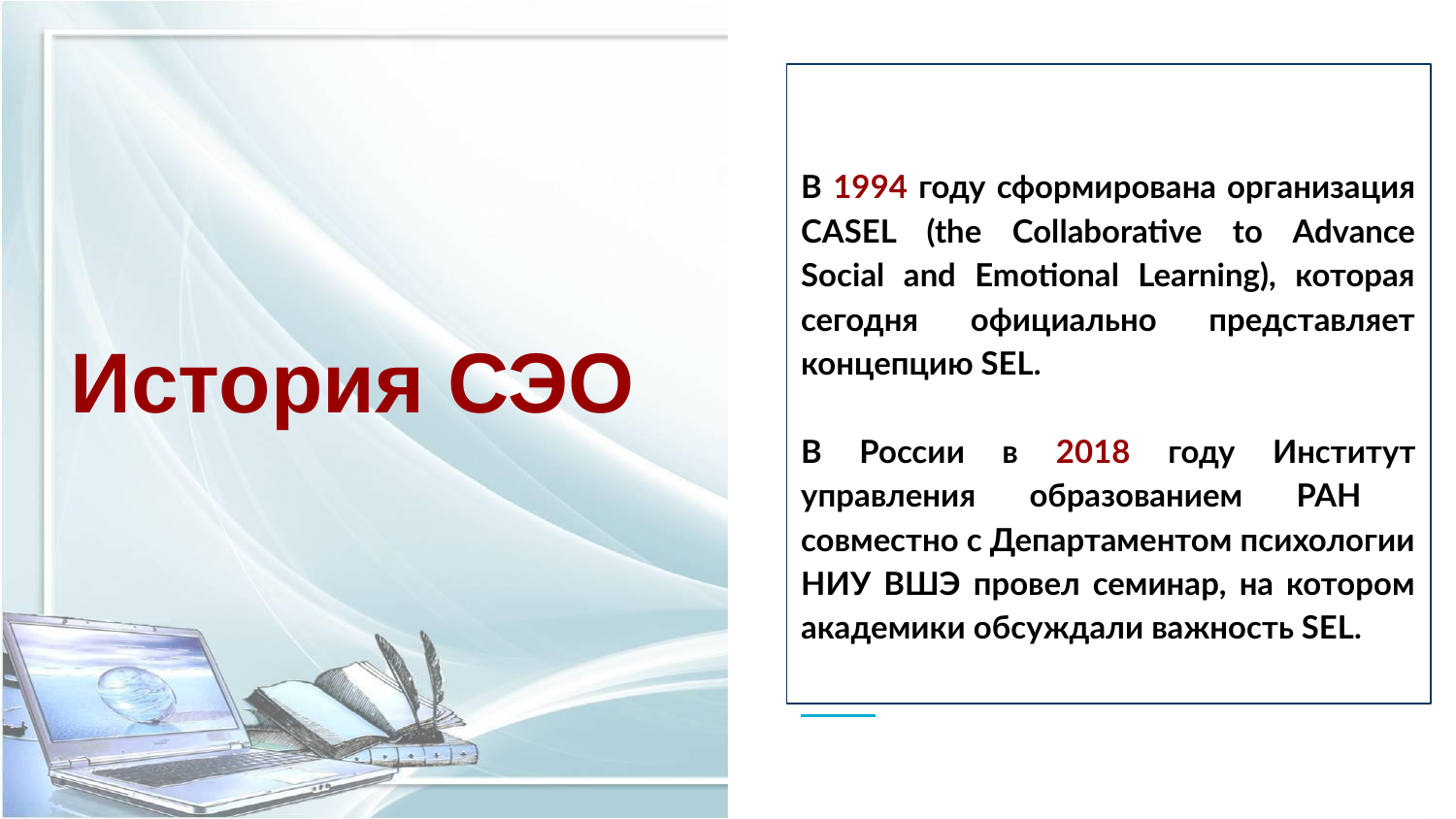

В 1994 году сформирована организация CASEL (the Collaborative to Advance Social and Emotional Learning), которая сегодня официально представляет концепцию SEL.

В России в 2018 году Институт управления образованием РАН  совместно с Департаментом психологии НИУ ВШЭ провел семинар, на котором академики обсуждали важность SEL.

# История СЭО